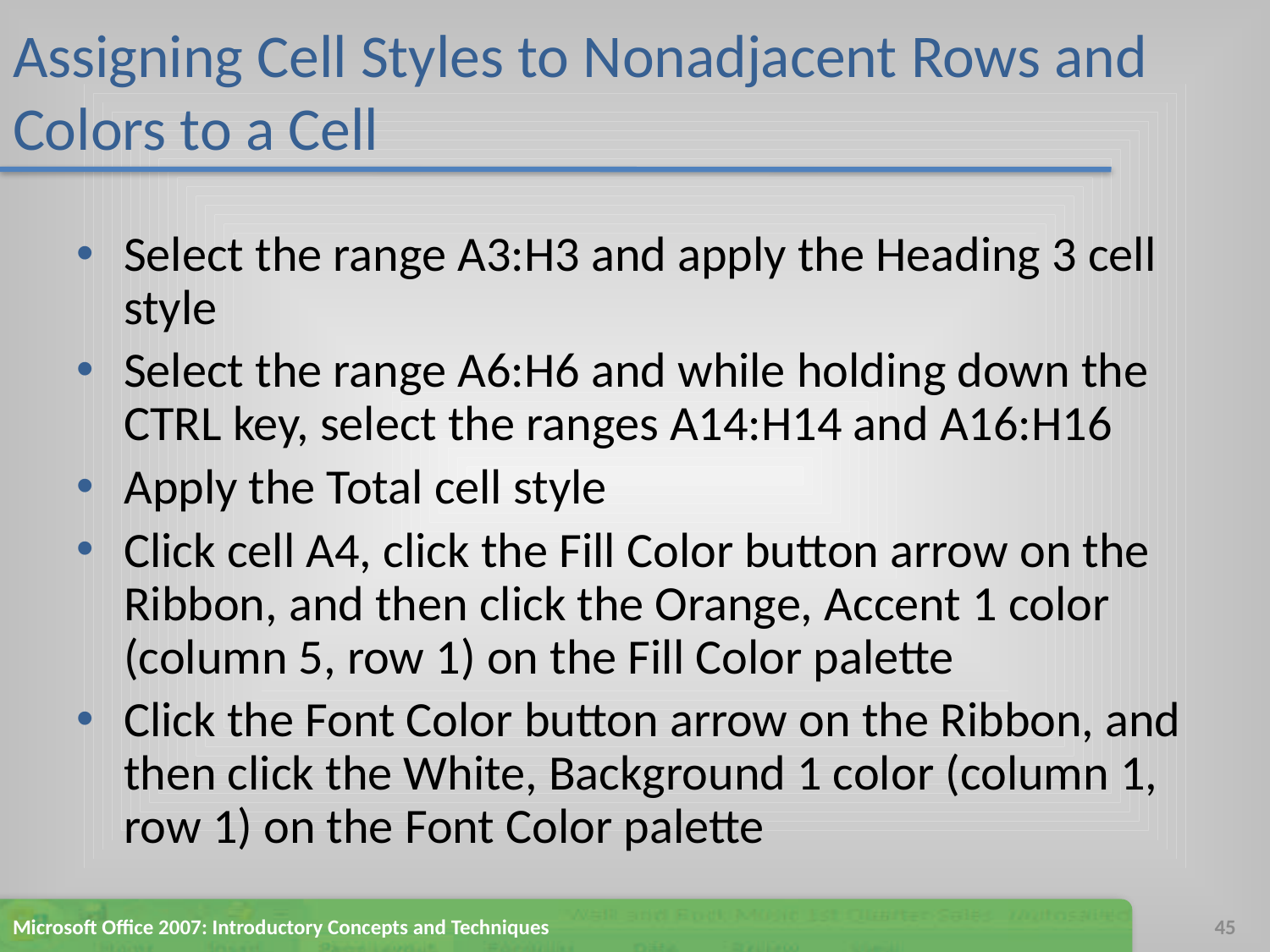

# Assigning Cell Styles to Nonadjacent Rows and Colors to a Cell
Select the range A3:H3 and apply the Heading 3 cell style
Select the range A6:H6 and while holding down the CTRL key, select the ranges A14:H14 and A16:H16
Apply the Total cell style
Click cell A4, click the Fill Color button arrow on the Ribbon, and then click the Orange, Accent 1 color (column 5, row 1) on the Fill Color palette
Click the Font Color button arrow on the Ribbon, and then click the White, Background 1 color (column 1, row 1) on the Font Color palette

Microsoft Office 2007: Introductory Concepts and Techniques
45